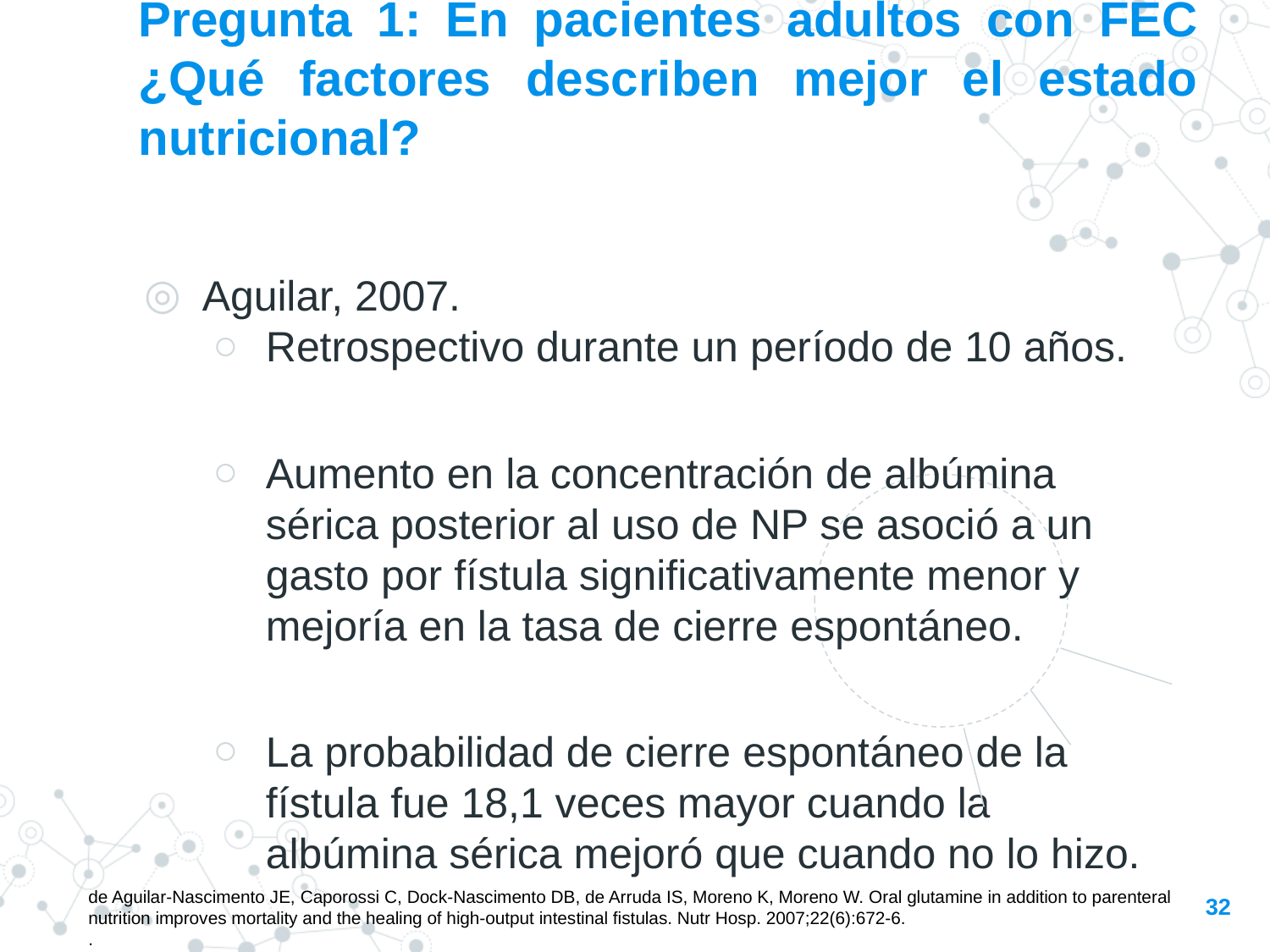

Pregunta 1: En pacientes adultos con FEC ¿Qué factores describen mejor el estado nutricional?
Aguilar, 2007.
Retrospectivo durante un período de 10 años.

Aumento en la concentración de albúmina sérica posterior al uso de NP se asoció a un gasto por fístula significativamente menor y mejoría en la tasa de cierre espontáneo.

La probabilidad de cierre espontáneo de la fístula fue 18,1 veces mayor cuando la albúmina sérica mejoró que cuando no lo hizo.

de Aguilar-Nascimento JE, Caporossi C, Dock-Nascimento DB, de Arruda IS, Moreno K, Moreno W. Oral glutamine in addition to parenteral nutrition improves mortality and the healing of high-output intestinal fistulas. Nutr Hosp. 2007;22(6):672-6.
.
32